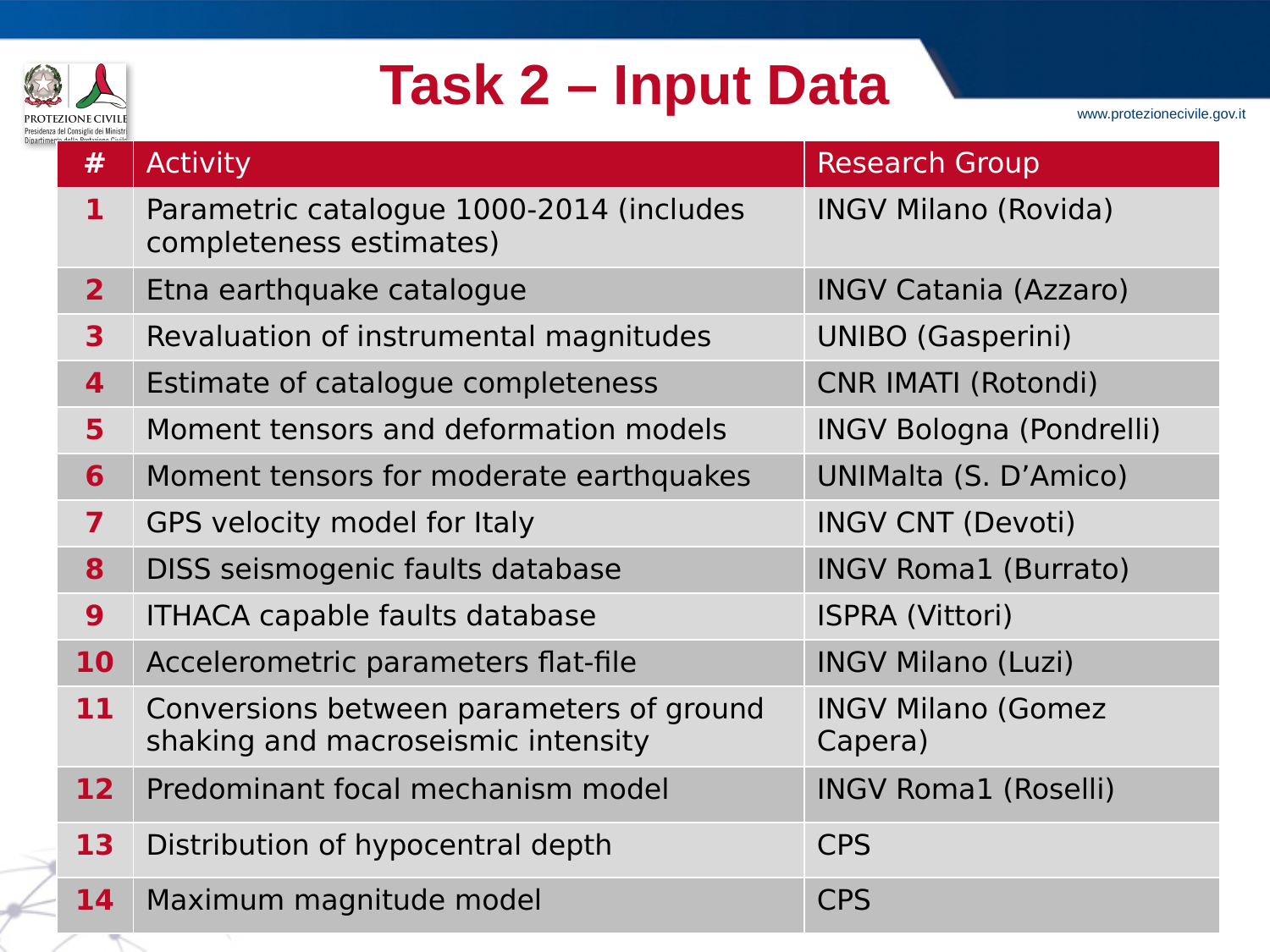

Task 2 – Input Data
| # | Activity | Research Group |
| --- | --- | --- |
| 1 | Parametric catalogue 1000-2014 (includes completeness estimates) | INGV Milano (Rovida) |
| 2 | Etna earthquake catalogue | INGV Catania (Azzaro) |
| 3 | Revaluation of instrumental magnitudes | UNIBO (Gasperini) |
| 4 | Estimate of catalogue completeness | CNR IMATI (Rotondi) |
| 5 | Moment tensors and deformation models | INGV Bologna (Pondrelli) |
| 6 | Moment tensors for moderate earthquakes | UNIMalta (S. D’Amico) |
| 7 | GPS velocity model for Italy | INGV CNT (Devoti) |
| 8 | DISS seismogenic faults database | INGV Roma1 (Burrato) |
| 9 | ITHACA capable faults database | ISPRA (Vittori) |
| 10 | Accelerometric parameters flat-file | INGV Milano (Luzi) |
| 11 | Conversions between parameters of ground shaking and macroseismic intensity | INGV Milano (Gomez Capera) |
| 12 | Predominant focal mechanism model | INGV Roma1 (Roselli) |
| 13 | Distribution of hypocentral depth | CPS |
| 14 | Maximum magnitude model | CPS |